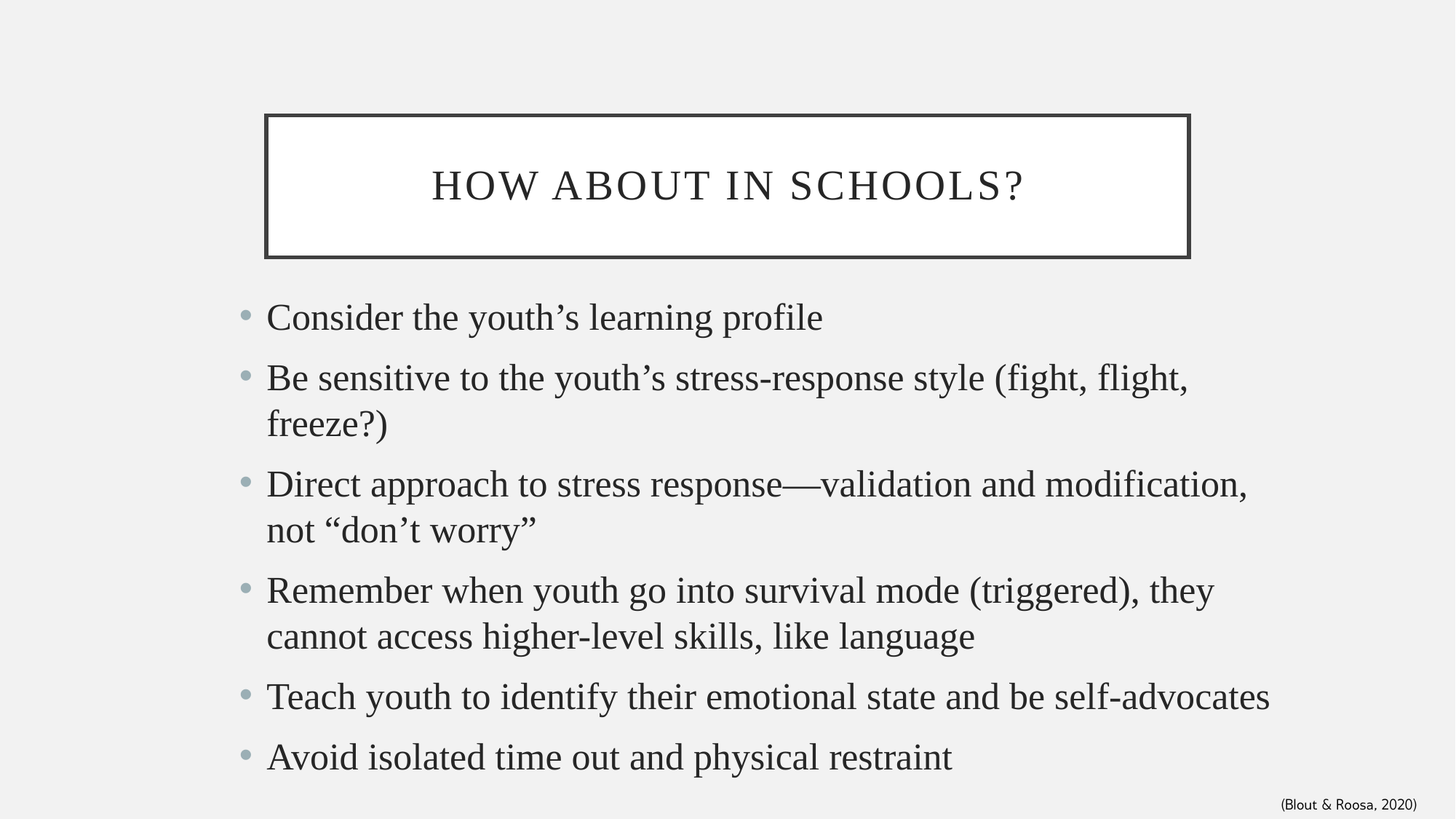

# How About in Schools?
Consider the youth’s learning profile
Be sensitive to the youth’s stress-response style (fight, flight, freeze?)
Direct approach to stress response—validation and modification, not “don’t worry”
Remember when youth go into survival mode (triggered), they cannot access higher-level skills, like language
Teach youth to identify their emotional state and be self-advocates
Avoid isolated time out and physical restraint
(Blout & Roosa, 2020)